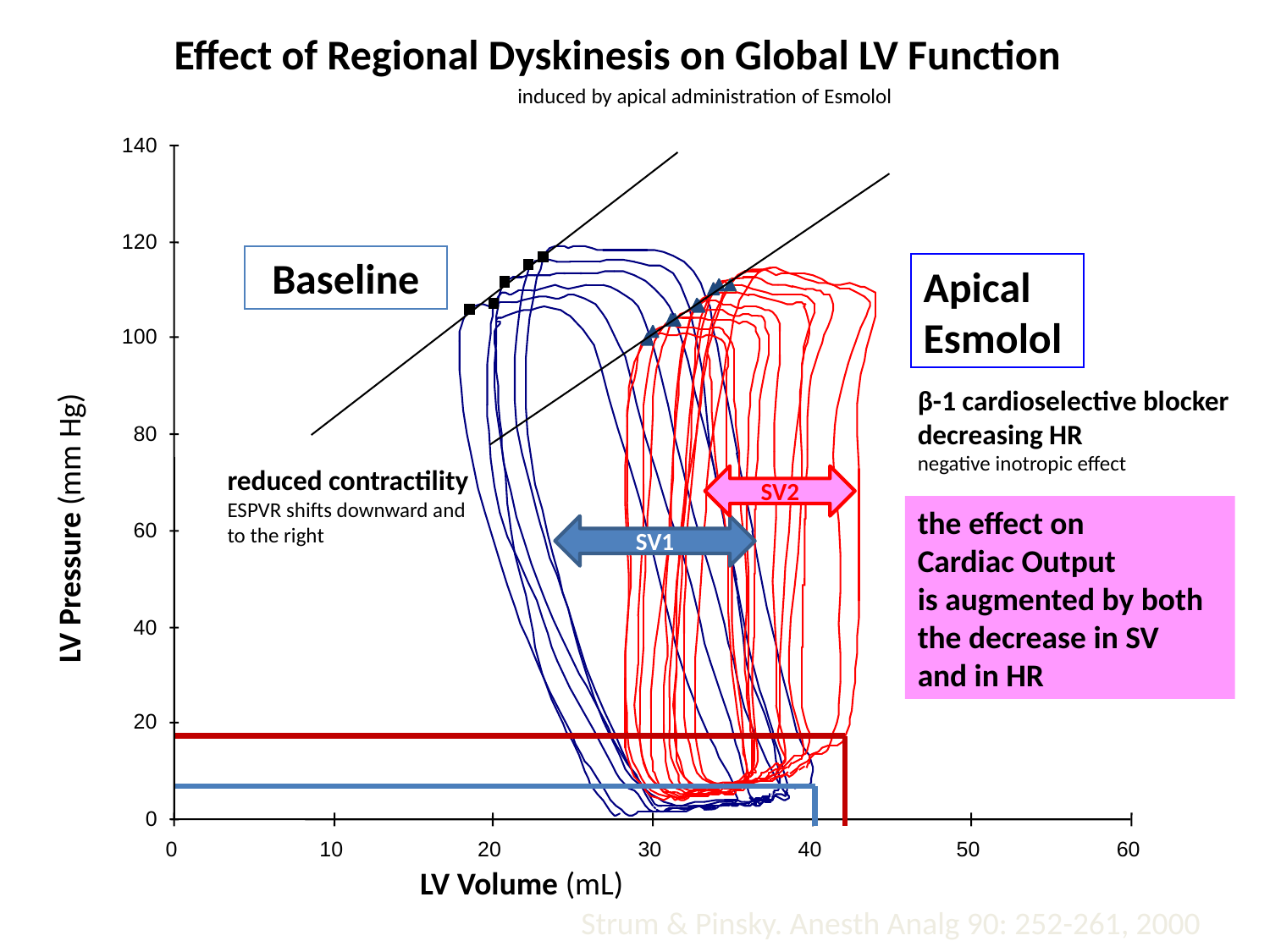

Effect of Regional Dyskinesis on Global LV Function
induced by apical administration of Esmolol
140

120

Baseline

Apical
Esmolol

100

β-1 cardioselective blocker
decreasing HR
negative inotropic effect

80

reduced contractility
ESPVR shifts downward and to the right

SV2

the effect on
Cardiac Output
is augmented by both the decrease in SV
and in HR

LV Pressure (mm Hg)

60

SV1

40

20

0

0
10
20
30
40
50
60
LV Volume (mL)
Strum & Pinsky. Anesth Analg 90: 252-261, 2000